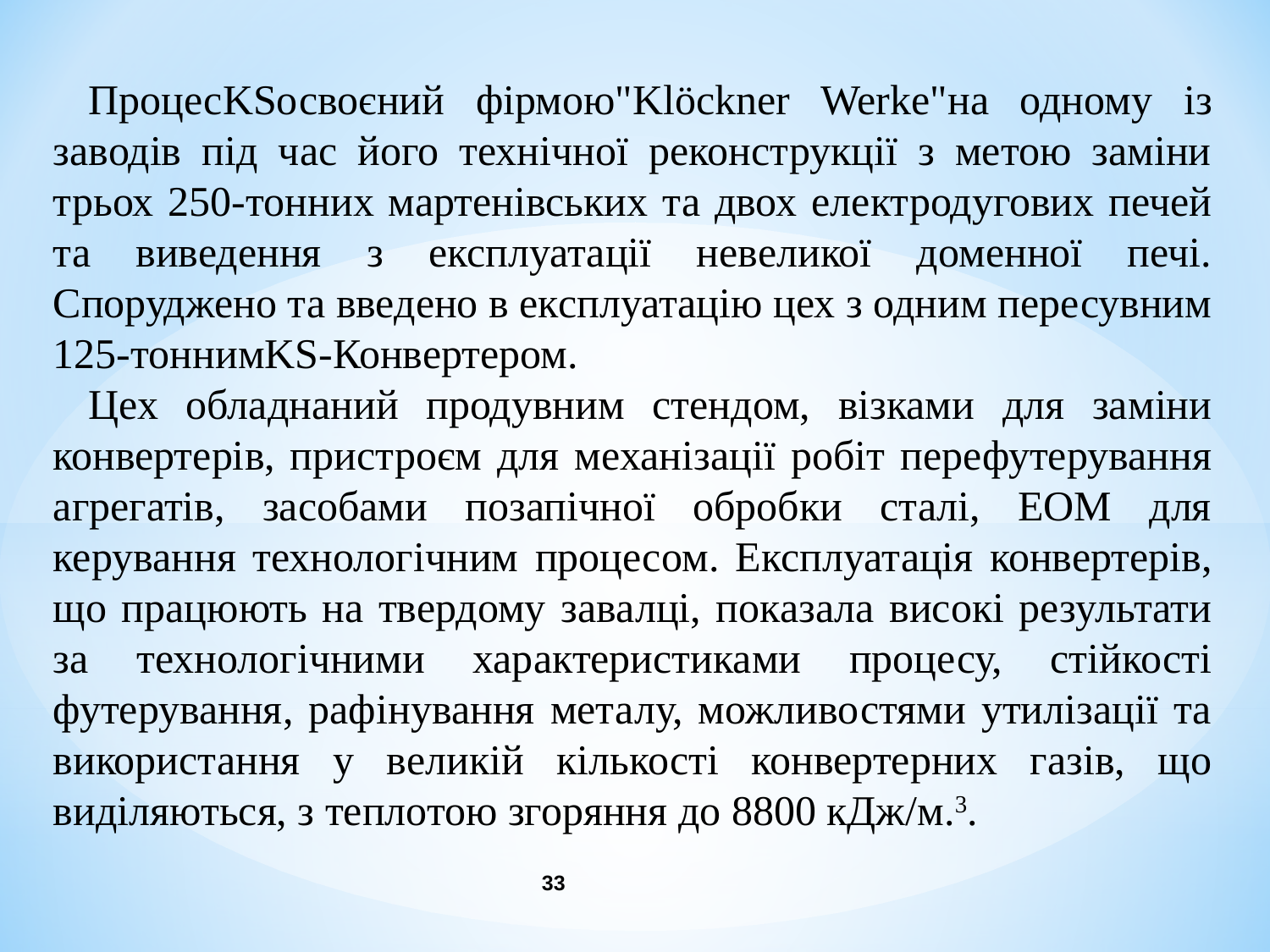

ПроцесKSосвоєний фірмою"Klöckner Werke"на одному із заводів під час його технічної реконструкції з метою заміни трьох 250-тонних мартенівських та двох електродугових печей та виведення з експлуатації невеликої доменної печі. Споруджено та введено в експлуатацію цех з одним пересувним 125-тоннимKS-Конвертером.
Цех обладнаний продувним стендом, візками для заміни конвертерів, пристроєм для механізації робіт перефутерування агрегатів, засобами позапічної обробки сталі, ЕОМ для керування технологічним процесом. Експлуатація конвертерів, що працюють на твердому завалці, показала високі результати за технологічними характеристиками процесу, стійкості футерування, рафінування металу, можливостями утилізації та використання у великій кількості конвертерних газів, що виділяються, з теплотою згоряння до 8800 кДж/м.3.
33